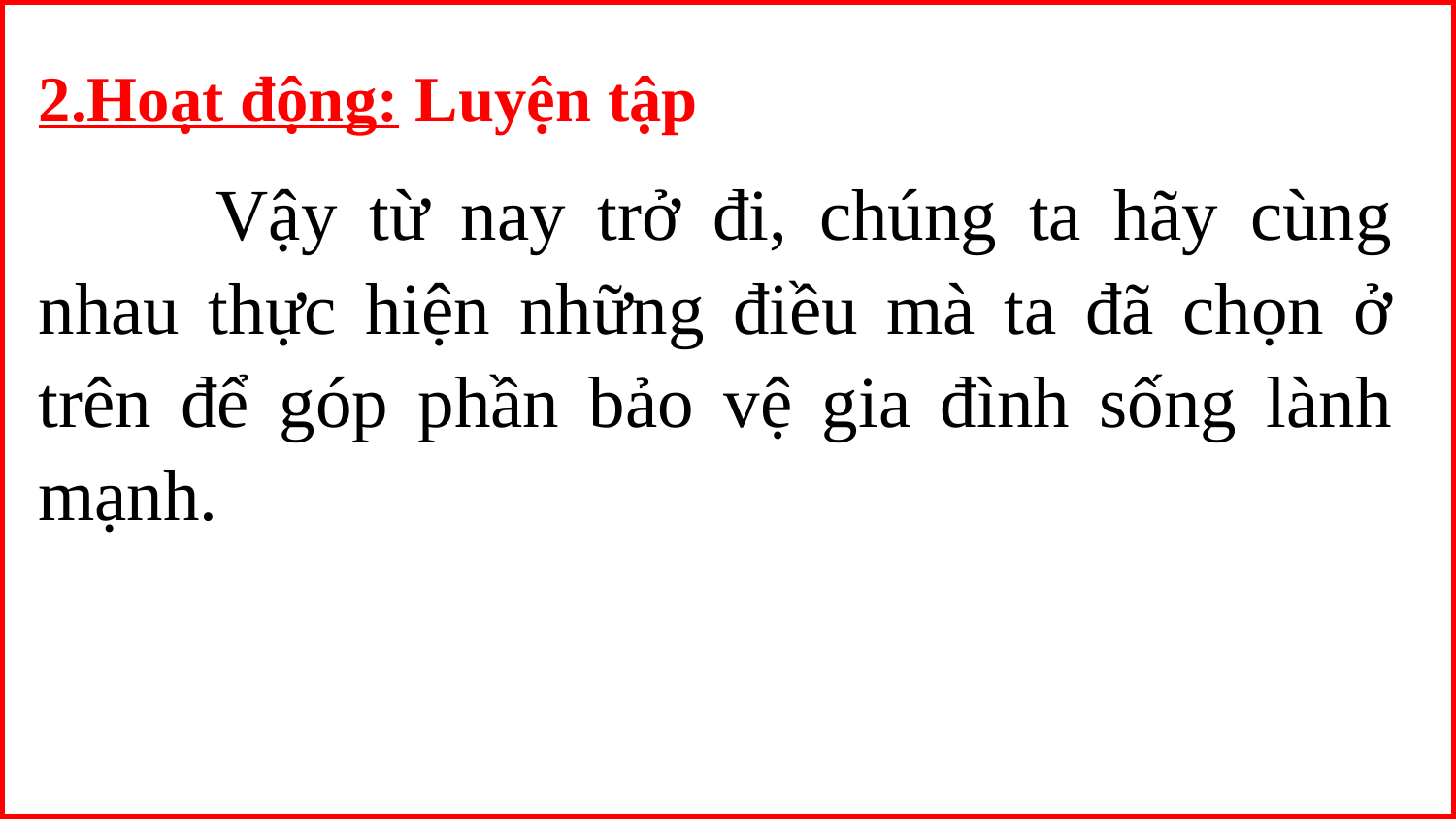

2.Hoạt động: Luyện tập
	 Vậy từ nay trở đi, chúng ta hãy cùng nhau thực hiện những điều mà ta đã chọn ở trên để góp phần bảo vệ gia đình sống lành mạnh.